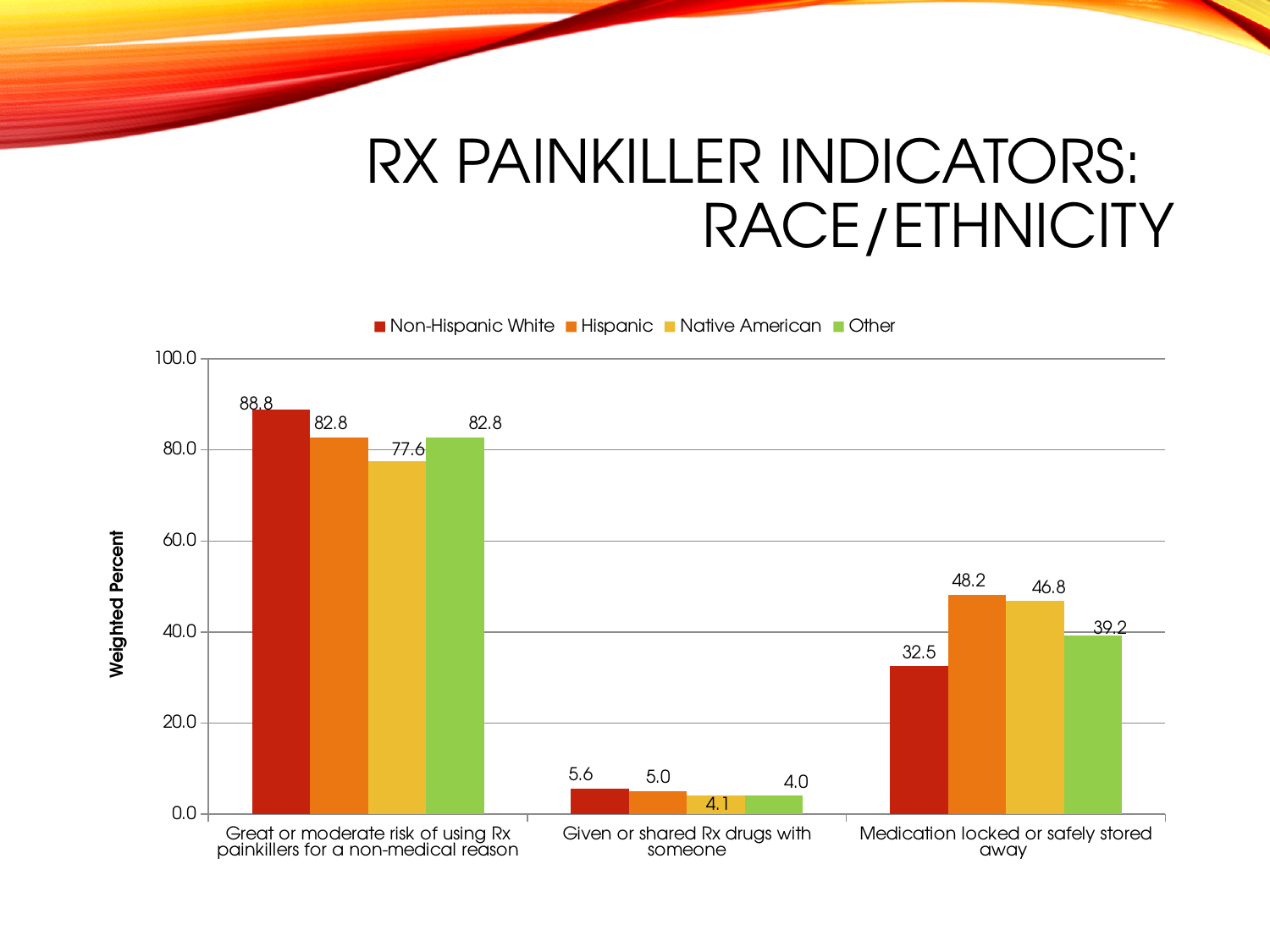

# Rx Painkiller Indicators:   Race/Ethnicity

### Chart

| Category | Non-Hispanic White | Hispanic | Native American | Other |
|---|---|---|---|---|
| Great or moderate risk of using Rx painkillers for a non-medical reason | 88.8 | 82.8 | 77.6 | 82.8 |
| Given or shared Rx drugs with someone | 5.6 | 5.0 | 4.1 | 4.0 |
| Medication locked or safely stored away  | 32.5 | 48.2 | 46.8 | 39.2 |